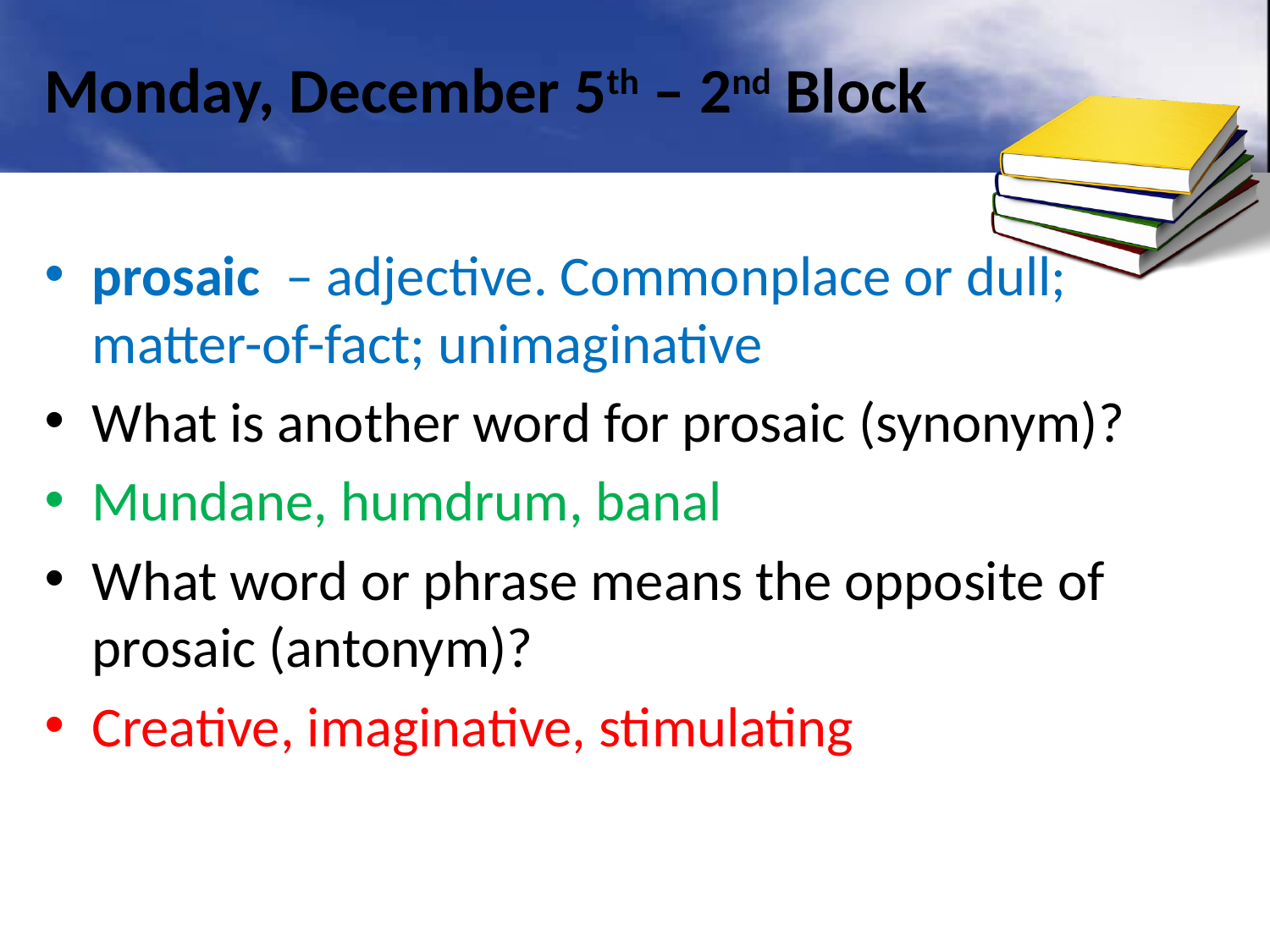

# Monday, December 5th – 2nd Block
prosaic  – adjective. Commonplace or dull; matter-of-fact; unimaginative
What is another word for prosaic (synonym)?
Mundane, humdrum, banal
What word or phrase means the opposite of prosaic (antonym)?
Creative, imaginative, stimulating